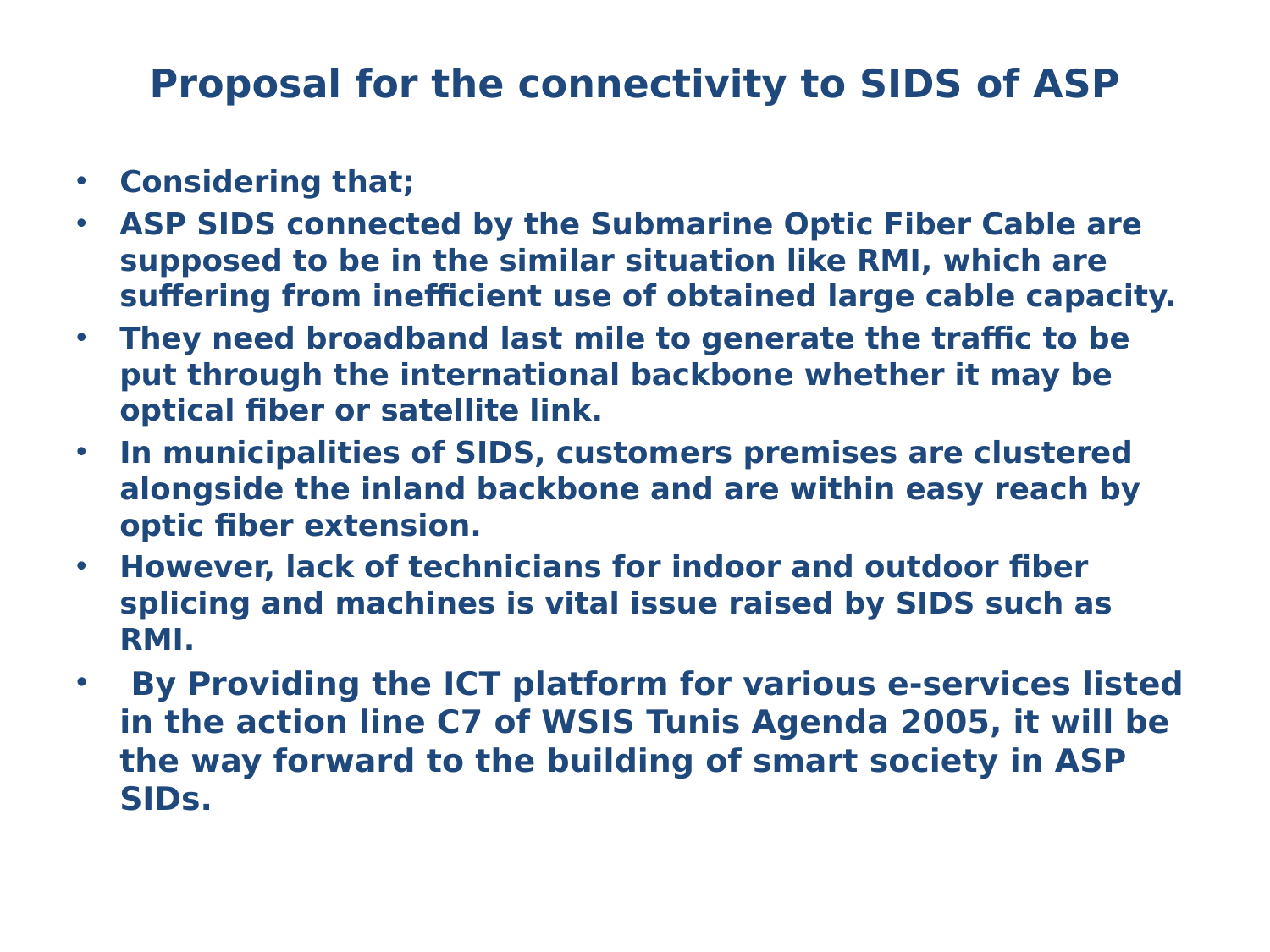

# Proposal for the connectivity to SIDS of ASP
Considering that;
ASP SIDS connected by the Submarine Optic Fiber Cable are supposed to be in the similar situation like RMI, which are suffering from inefficient use of obtained large cable capacity.
They need broadband last mile to generate the traffic to be put through the international backbone whether it may be optical fiber or satellite link.
In municipalities of SIDS, customers premises are clustered alongside the inland backbone and are within easy reach by optic fiber extension.
However, lack of technicians for indoor and outdoor fiber splicing and machines is vital issue raised by SIDS such as RMI.
 By Providing the ICT platform for various e-services listed in the action line C7 of WSIS Tunis Agenda 2005, it will be the way forward to the building of smart society in ASP SIDs.